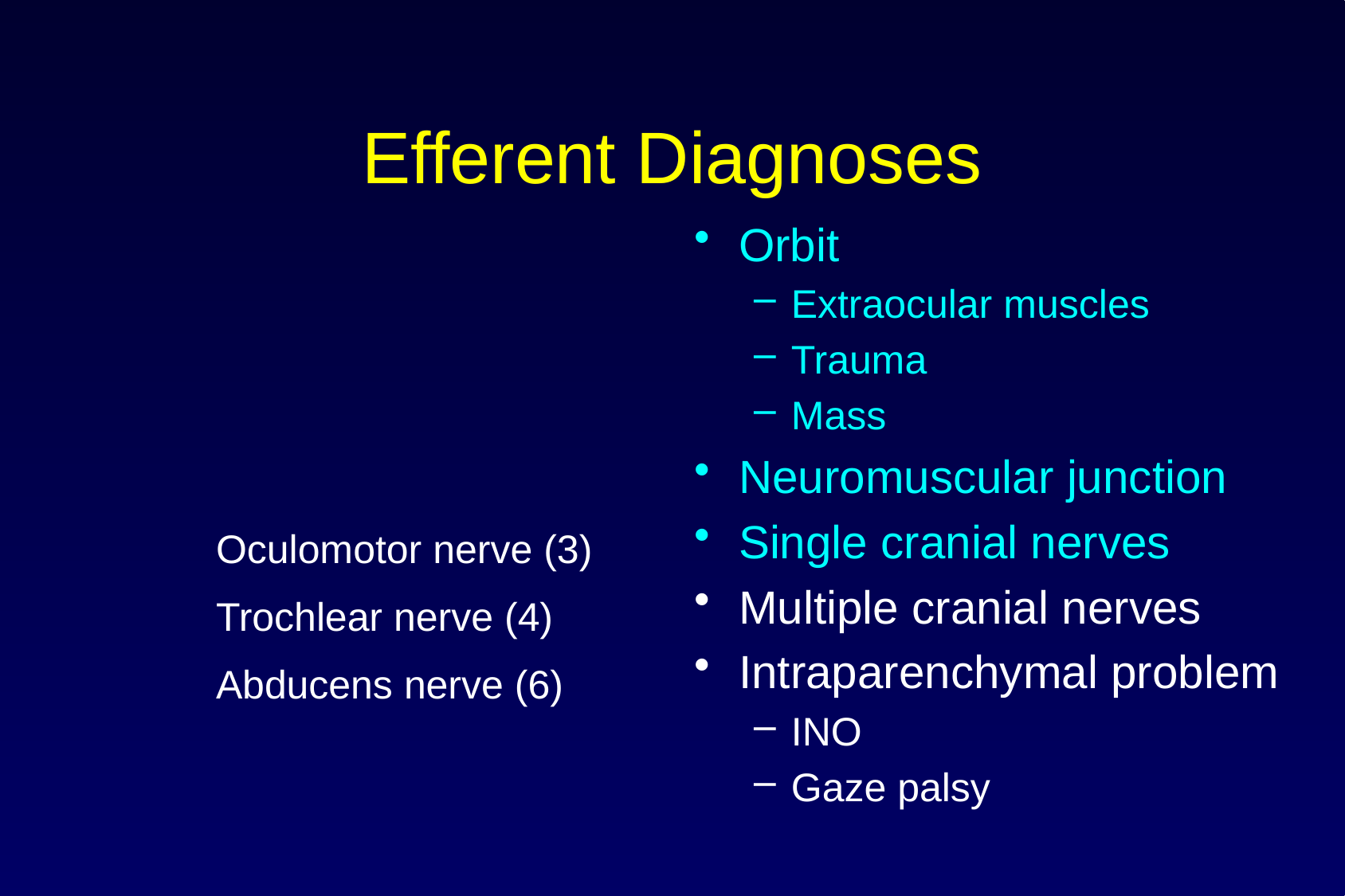

# Efferent Diagnoses
Orbit
Extraocular muscles
Trauma
Mass
Neuromuscular junction
Single cranial nerves
Multiple cranial nerves
Intraparenchymal problem
INO
Gaze palsy
Oculomotor nerve (3)
Trochlear nerve (4)
Abducens nerve (6)